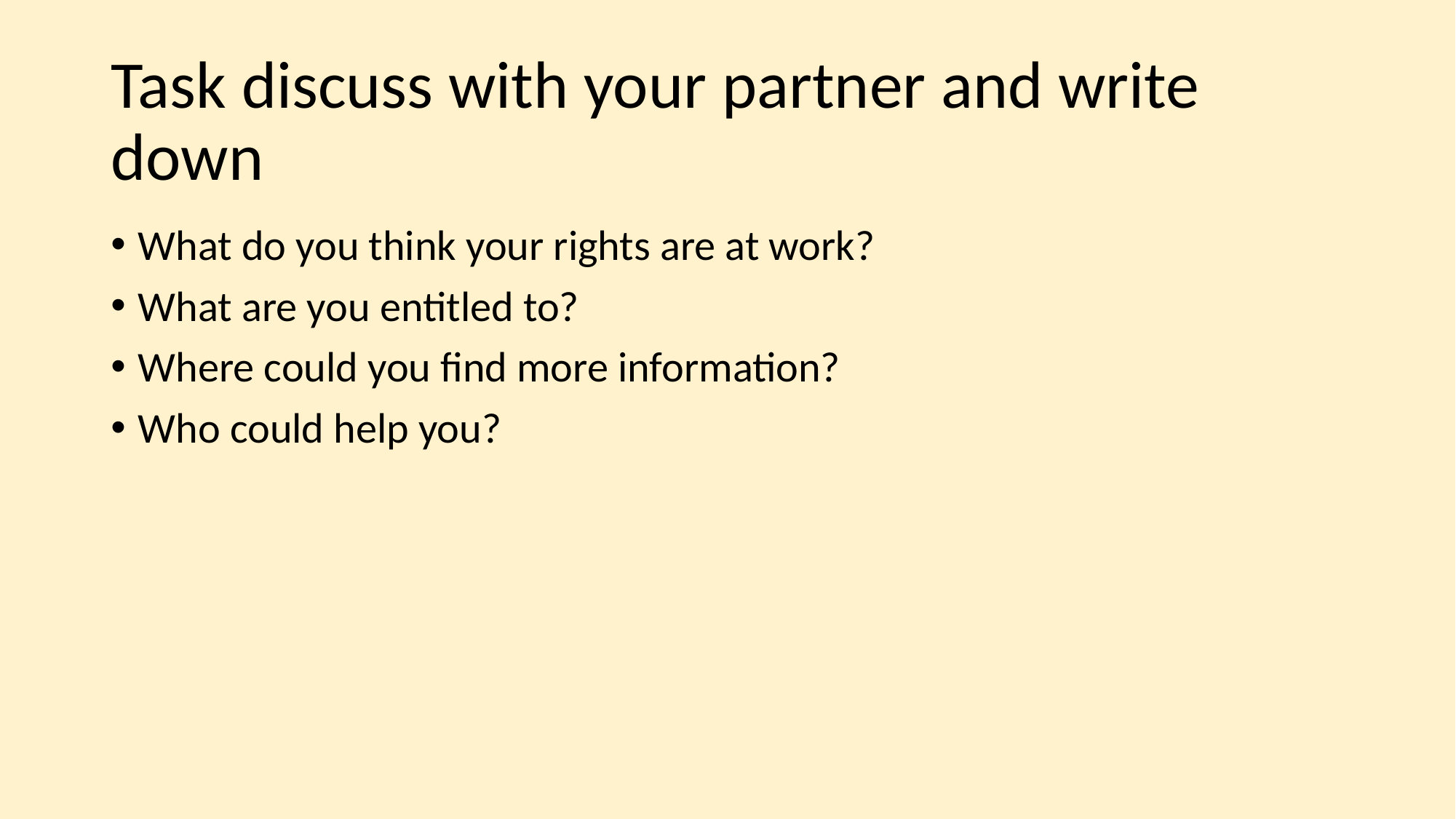

# Task discuss with your partner and write down
What do you think your rights are at work?
What are you entitled to?
Where could you find more information?
Who could help you?